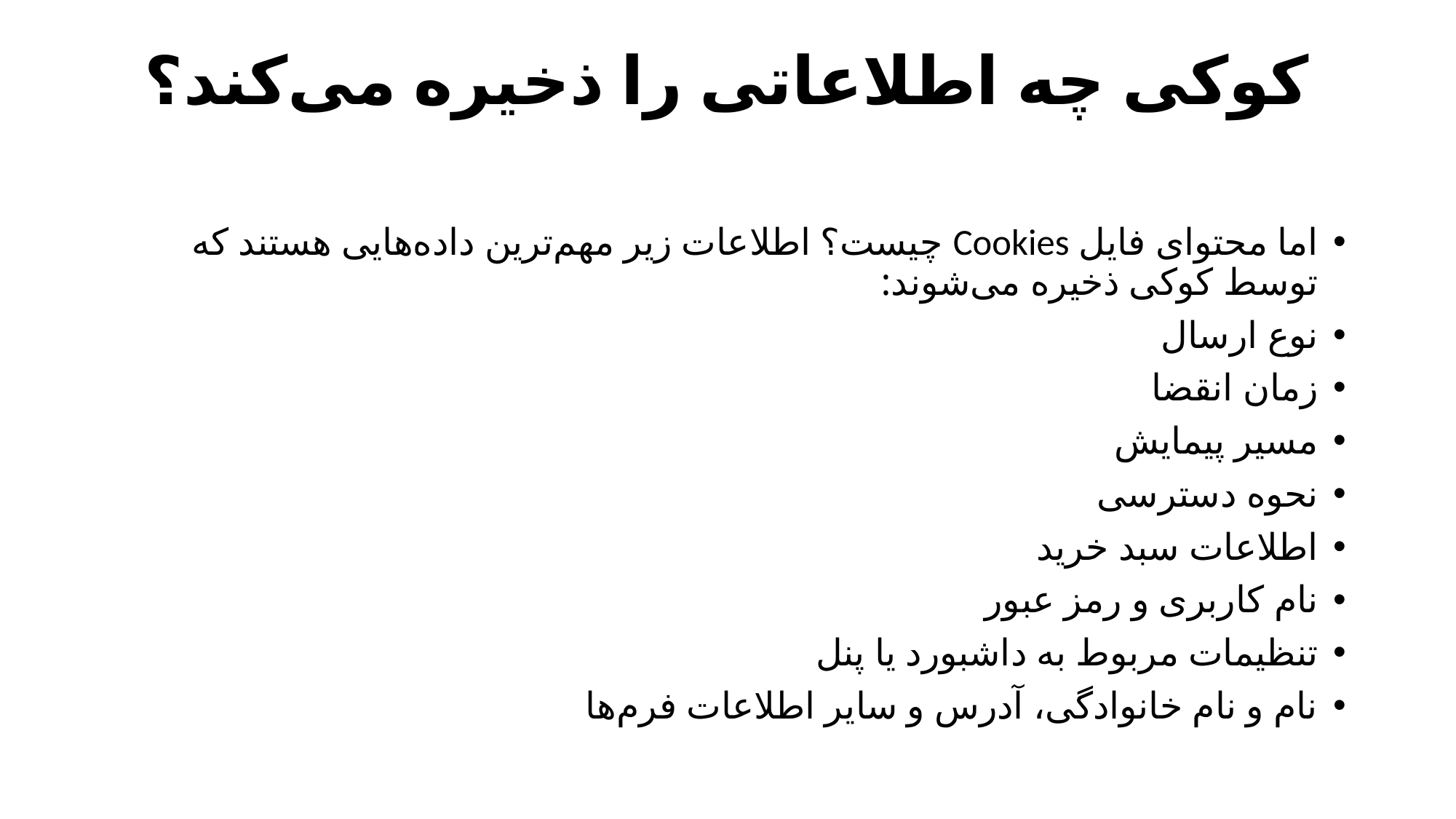

# کوکی چه اطلاعاتی را ذخیره می‌کند؟
اما محتوای فایل Cookies چیست؟ اطلاعات زیر مهم‌ترین داده‌هایی هستند که توسط کوکی ذخیره می‌شوند:
نوع ارسال
زمان انقضا
مسیر پیمایش
نحوه دسترسی
اطلاعات سبد خرید
نام کاربری و رمز عبور
تنظیمات مربوط به داشبورد یا پنل
نام و نام خانوادگی، آدرس و سایر اطلاعات فرم‌ها